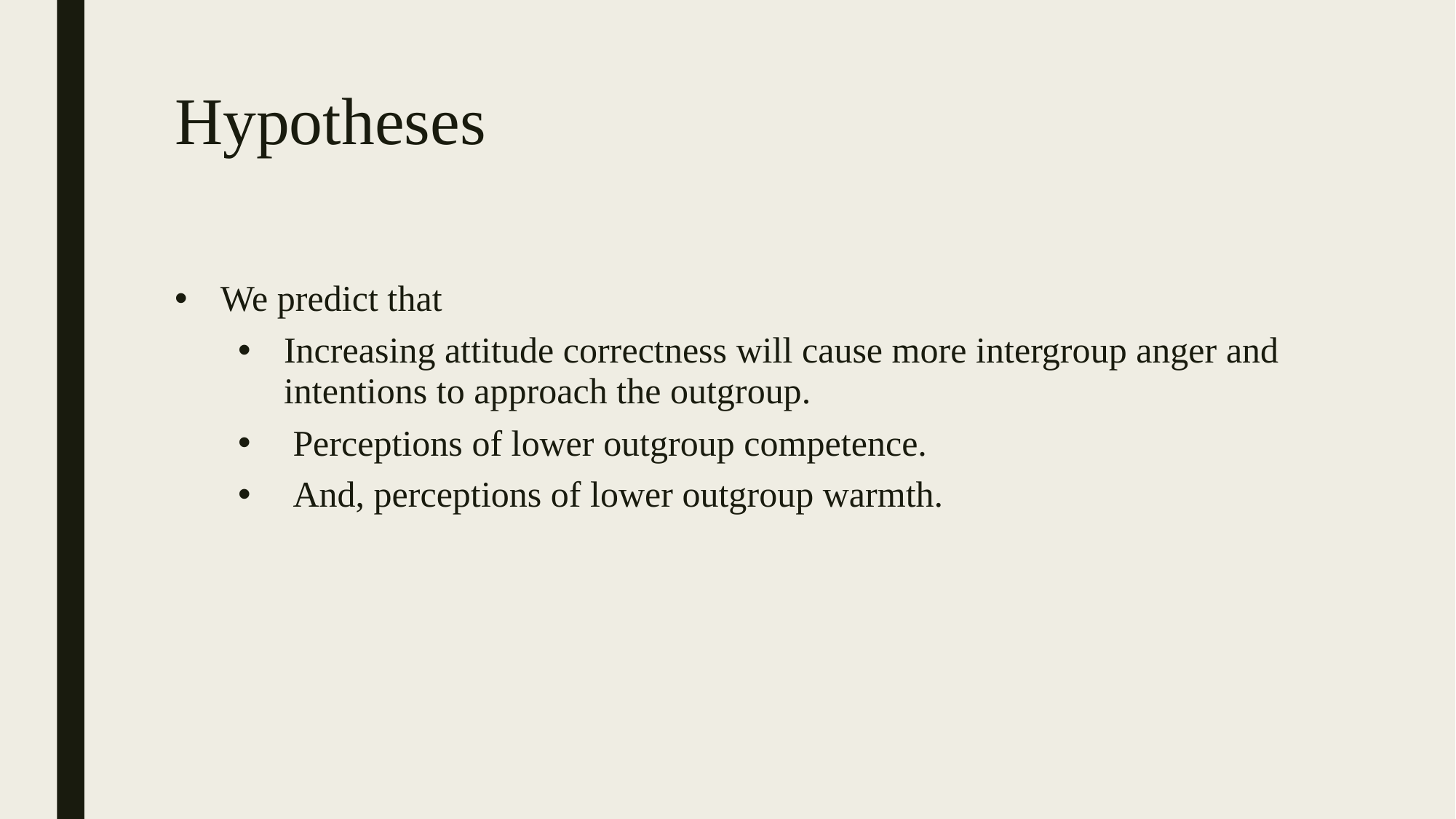

# Hypotheses
We predict that
Increasing attitude correctness will cause more intergroup anger and intentions to approach the outgroup.
 Perceptions of lower outgroup competence.
 And, perceptions of lower outgroup warmth.